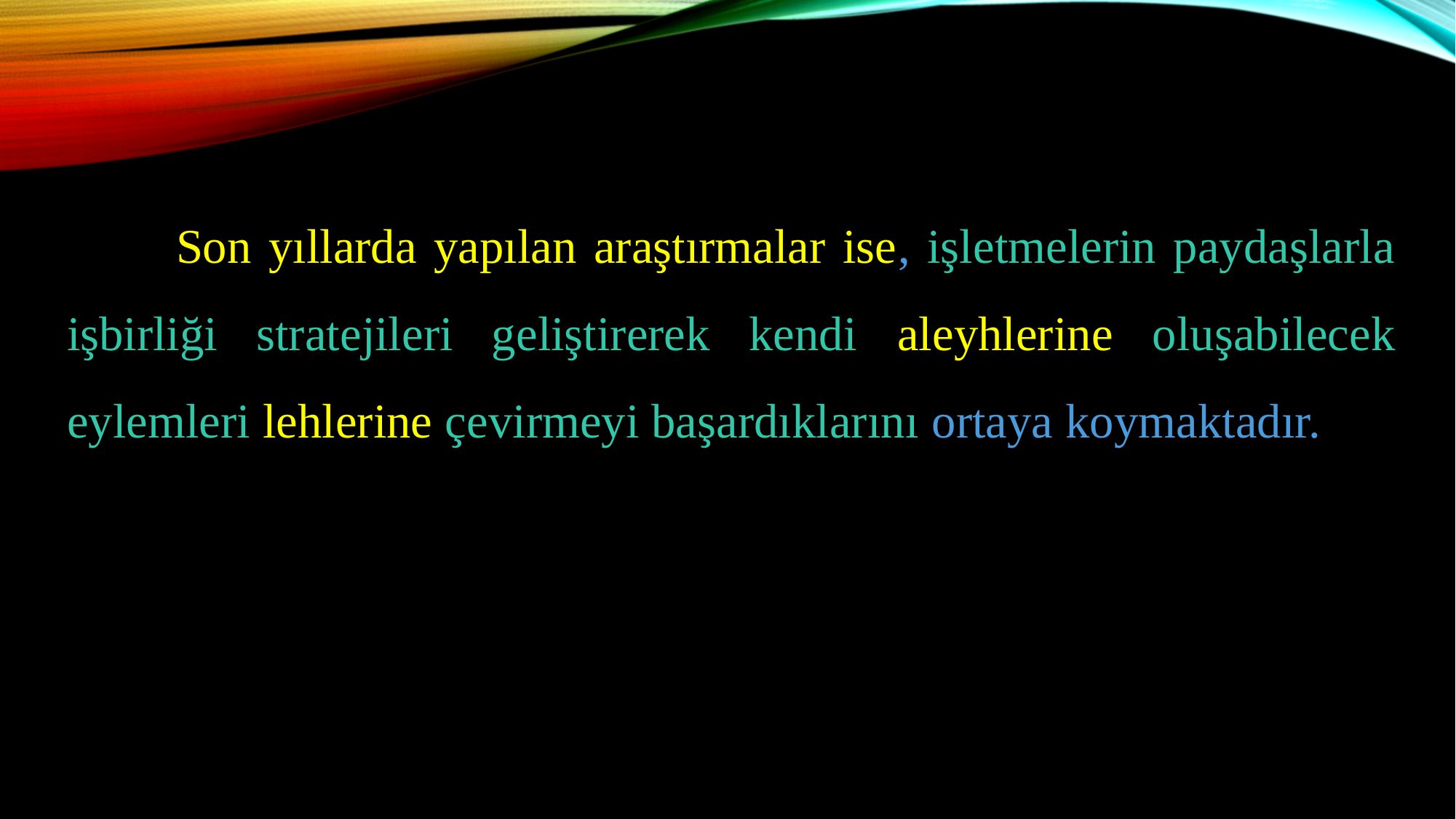

Son yıllarda yapılan araştırmalar ise, işletmelerin paydaşlarla işbirliği stratejileri geliştirerek kendi aleyhlerine oluşabilecek eylemleri lehlerine çevirmeyi başardıklarını ortaya koymaktadır.